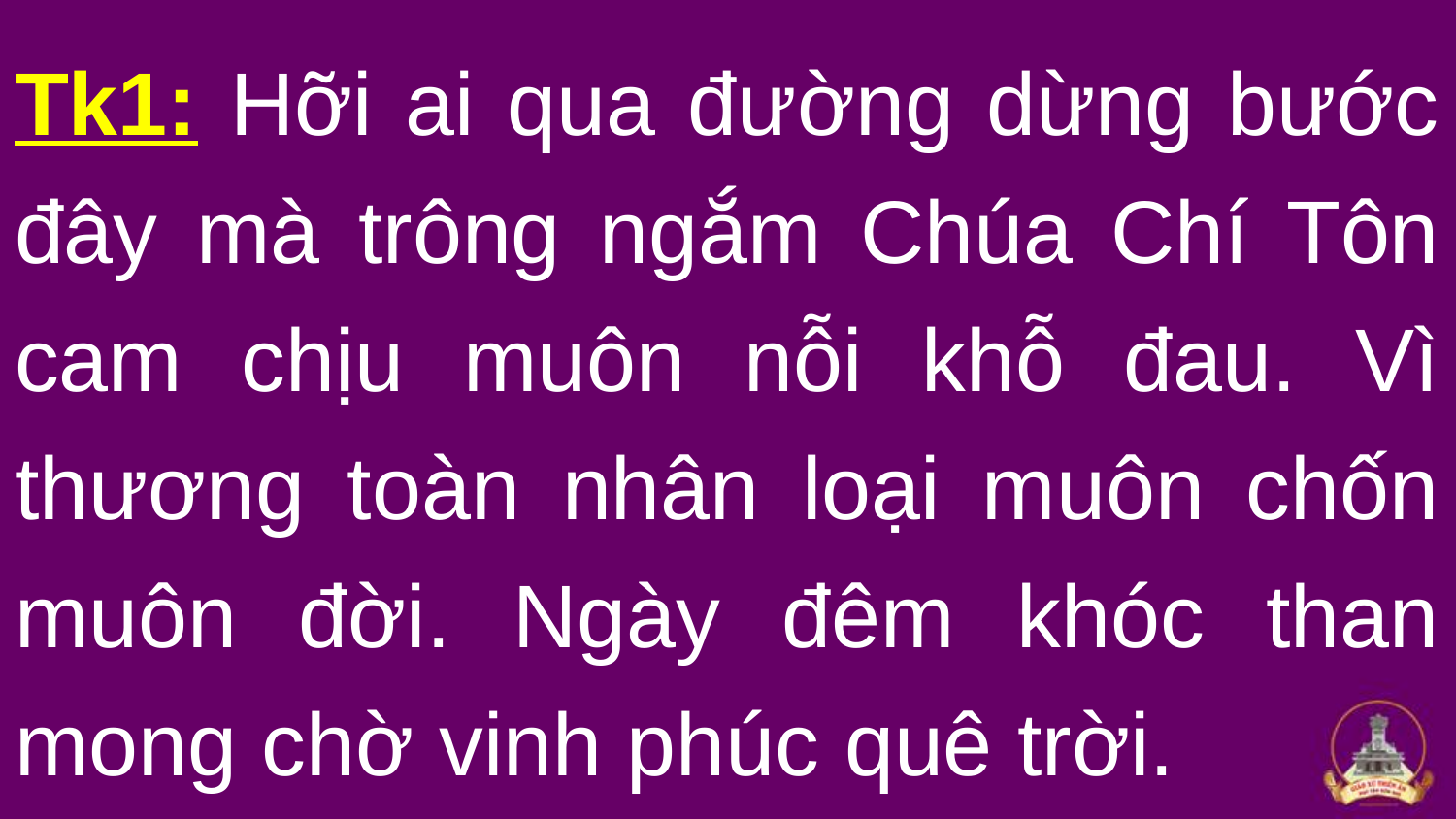

# Tk1: Hỡi ai qua đường dừng bước đây mà trông ngắm Chúa Chí Tôn cam chịu muôn nỗi khỗ đau. Vì thương toàn nhân loại muôn chốn muôn đời. Ngày đêm khóc than mong chờ vinh phúc quê trời.